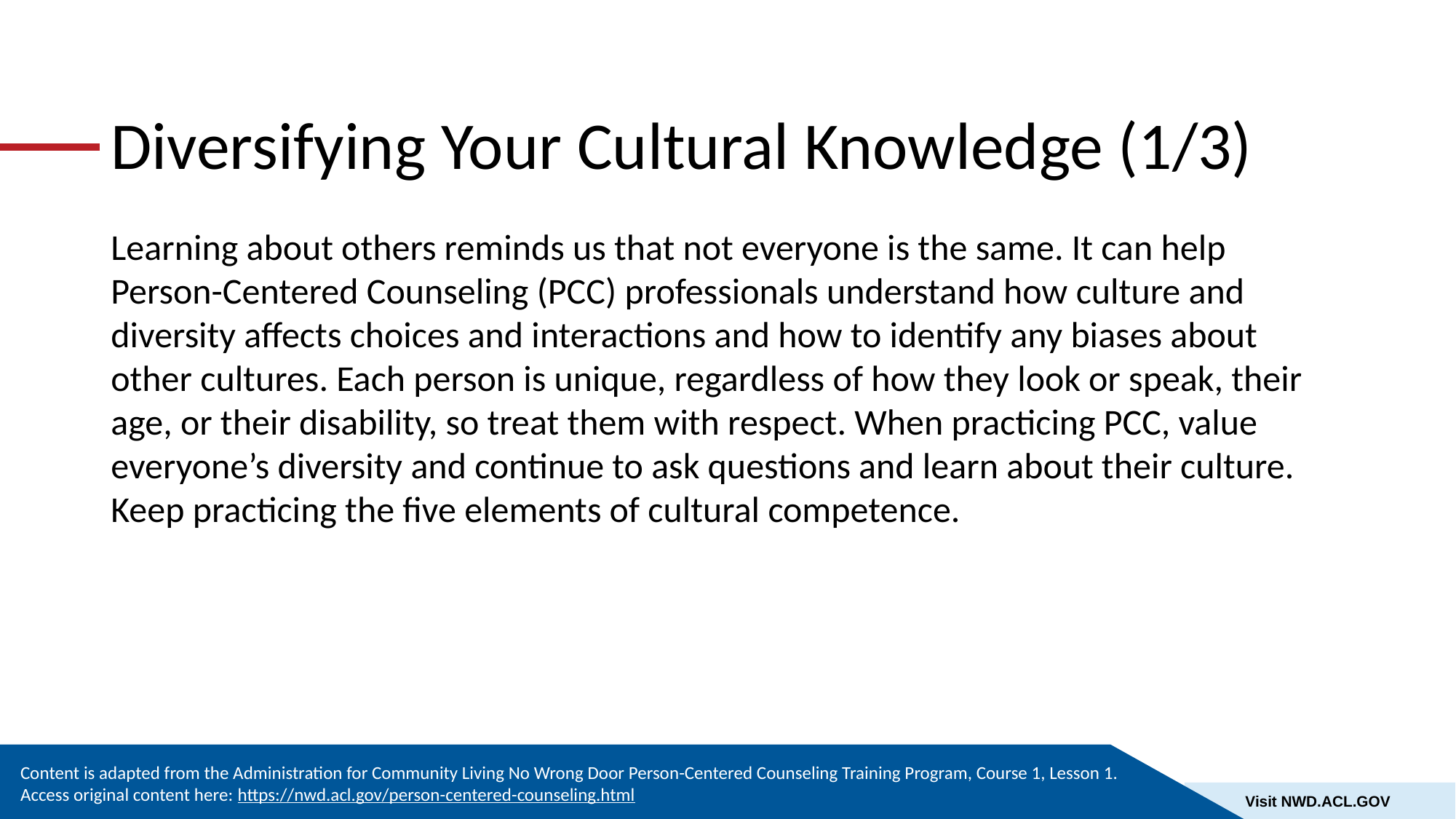

# Diversifying Your Cultural Knowledge (1/3)
Learning about others reminds us that not everyone is the same. It can help Person-Centered Counseling (PCC) professionals understand how culture and diversity affects choices and interactions and how to identify any biases about other cultures. Each person is unique, regardless of how they look or speak, their age, or their disability, so treat them with respect. When practicing PCC, value everyone’s diversity and continue to ask questions and learn about their culture. Keep practicing the five elements of cultural competence.